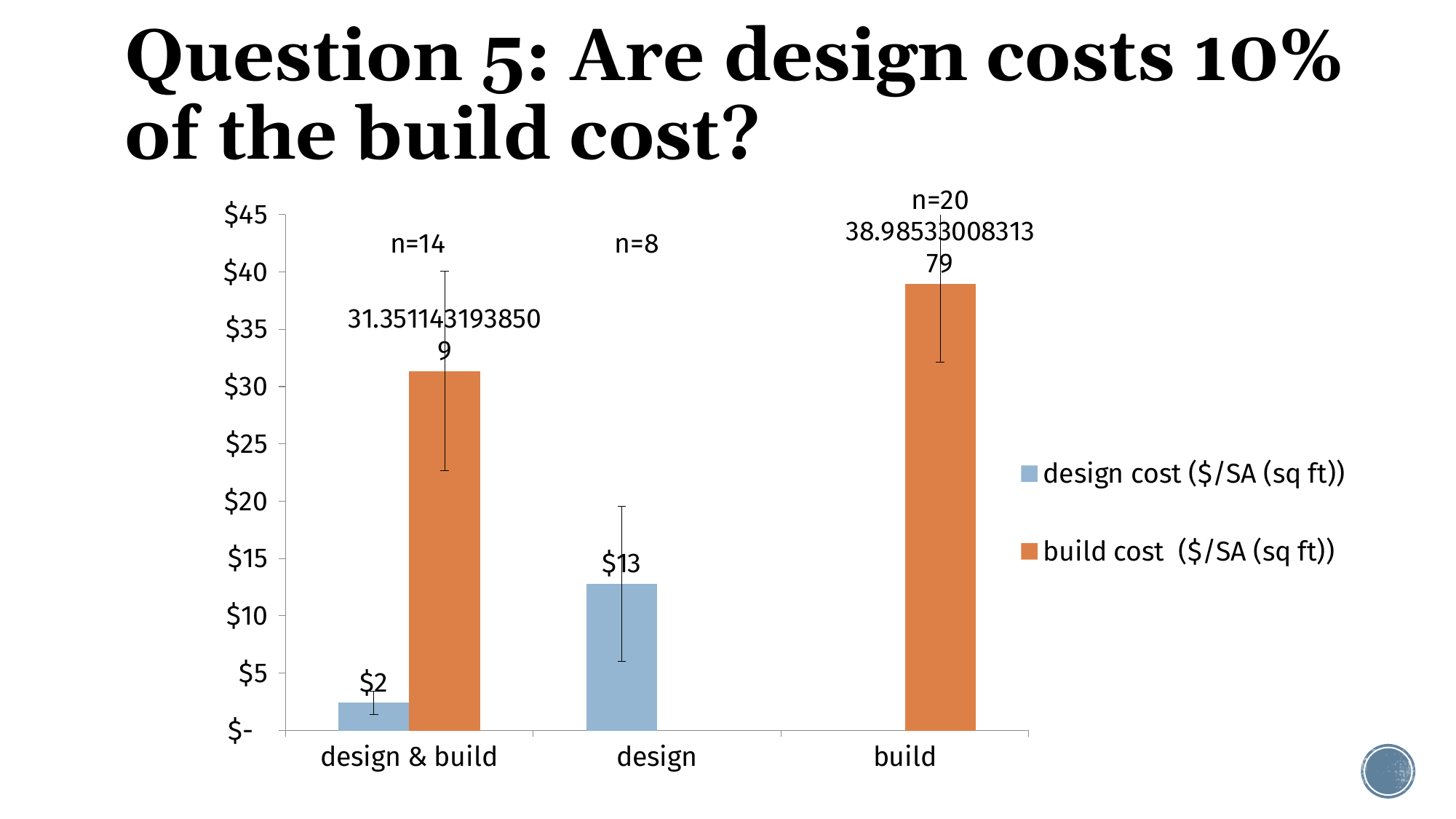

# Question 5: Are design costs 10% of the build cost?
n=20

### Chart

| Category | design cost ($/SA (sq ft)) | build cost  ($/SA (sq ft)) |
|---|---|---|
| design & build | 2.4222826718342723 | 31.351143193850913 |
| design | 12.784463225942433 | None |
| build | None | 38.985330083137924 |
n=14
n=8